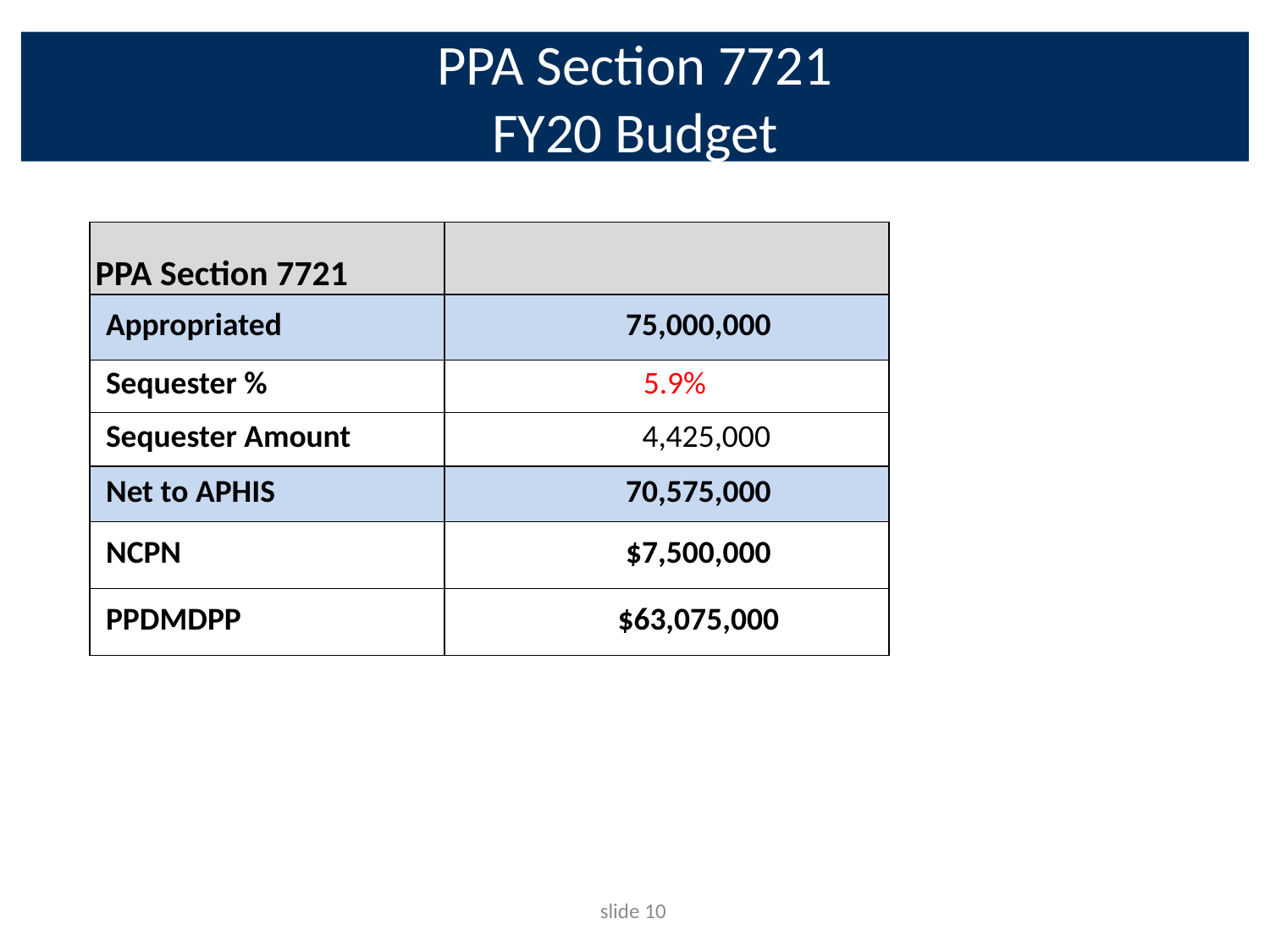

# PPA Section 7721 FY20 Budget
| PPA Section 7721 |  |
| --- | --- |
| Appropriated | 75,000,000 |
| Sequester % | 5.9% |
| Sequester Amount | 4,425,000 |
| Net to APHIS | 70,575,000 |
| NCPN | $7,500,000 |
| PPDMDPP | $63,075,000 |